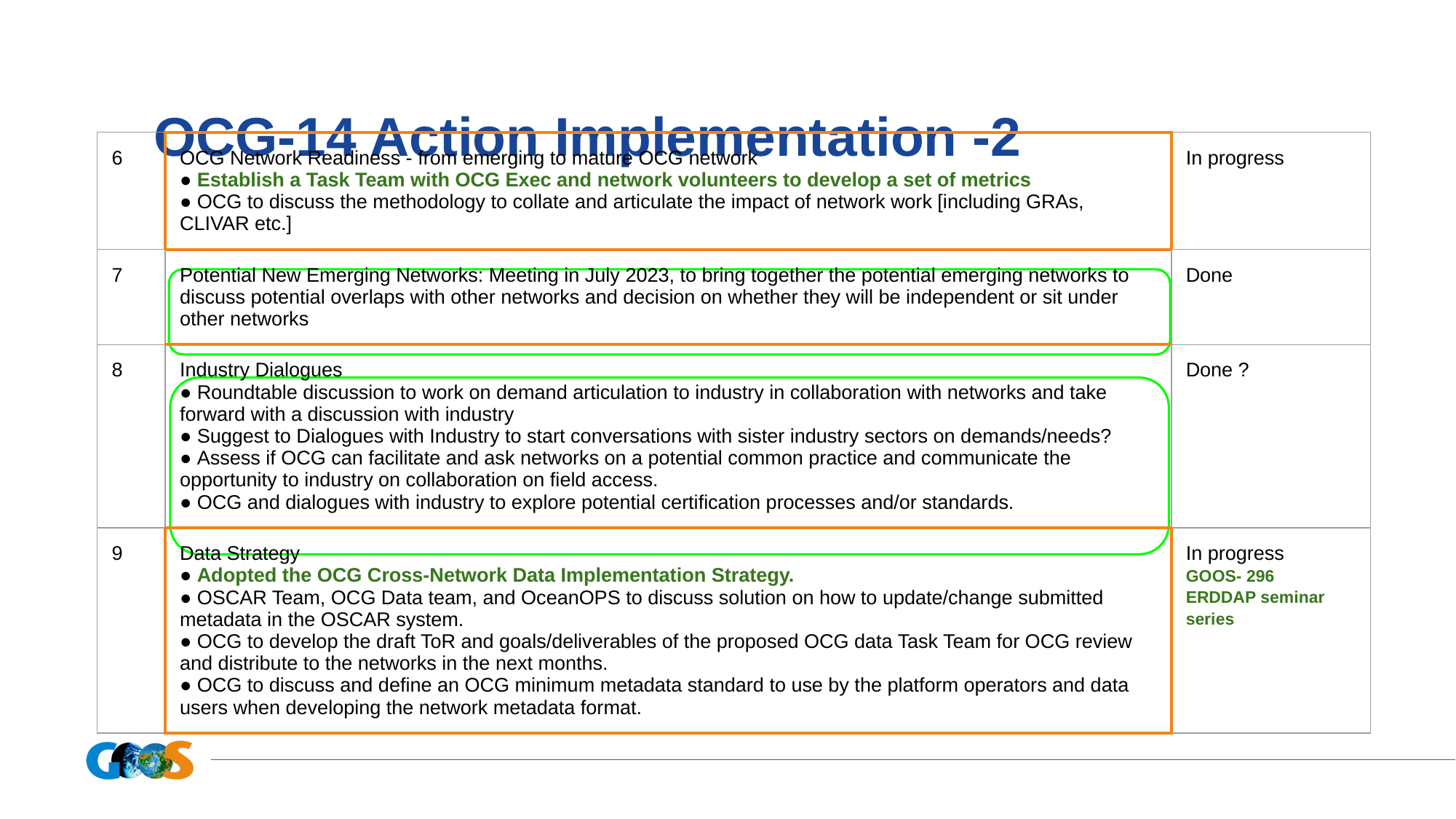

# OCG-14 Action Implementation -2
| 6 | OCG Network Readiness - from emerging to mature OCG network ● Establish a Task Team with OCG Exec and network volunteers to develop a set of metrics ● OCG to discuss the methodology to collate and articulate the impact of network work [including GRAs, CLIVAR etc.] | In progress |
| --- | --- | --- |
| 7 | Potential New Emerging Networks: Meeting in July 2023, to bring together the potential emerging networks to discuss potential overlaps with other networks and decision on whether they will be independent or sit under other networks | Done |
| 8 | Industry Dialogues ● Roundtable discussion to work on demand articulation to industry in collaboration with networks and take forward with a discussion with industry ● Suggest to Dialogues with Industry to start conversations with sister industry sectors on demands/needs? ● Assess if OCG can facilitate and ask networks on a potential common practice and communicate the opportunity to industry on collaboration on field access. ● OCG and dialogues with industry to explore potential certification processes and/or standards. | Done ? |
| 9 | Data Strategy ● Adopted the OCG Cross-Network Data Implementation Strategy. ● OSCAR Team, OCG Data team, and OceanOPS to discuss solution on how to update/change submitted metadata in the OSCAR system. ● OCG to develop the draft ToR and goals/deliverables of the proposed OCG data Task Team for OCG review and distribute to the networks in the next months. ● OCG to discuss and define an OCG minimum metadata standard to use by the platform operators and data users when developing the network metadata format. | In progress GOOS- 296 ERDDAP seminar series |